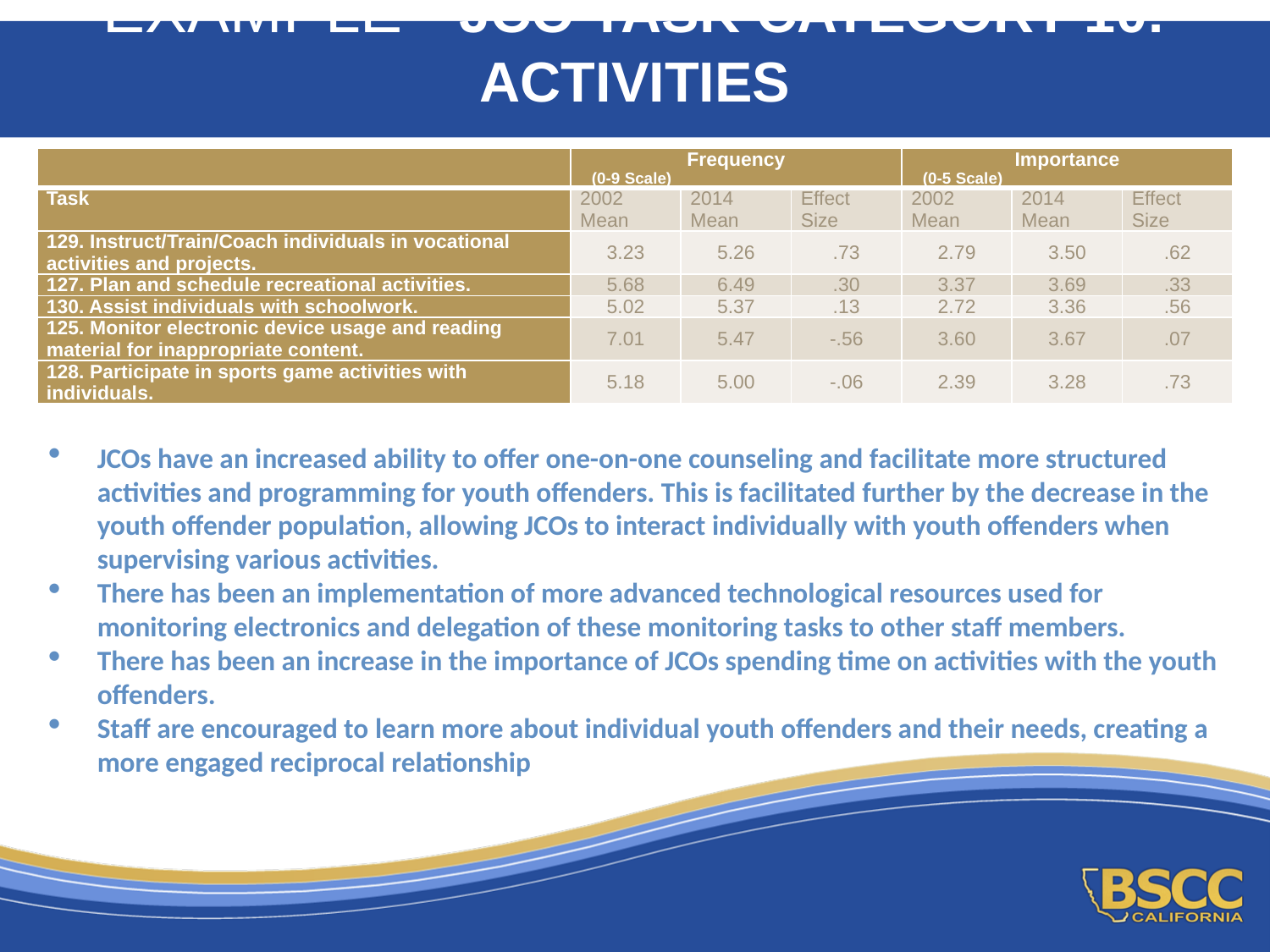

# Example - JCO Task Category 10: Activities
|  | Frequency (0-9 Scale) |  |  | Importance (0-5 Scale) |  |  |
| --- | --- | --- | --- | --- | --- | --- |
| Task | 2002 Mean | 2014 Mean | Effect Size | 2002 Mean | 2014 Mean | Effect Size |
| 129. Instruct/Train/Coach individuals in vocational activities and projects. | 3.23 | 5.26 | .73 | 2.79 | 3.50 | .62 |
| 127. Plan and schedule recreational activities. | 5.68 | 6.49 | .30 | 3.37 | 3.69 | .33 |
| 130. Assist individuals with schoolwork. | 5.02 | 5.37 | .13 | 2.72 | 3.36 | .56 |
| 125. Monitor electronic device usage and reading material for inappropriate content. | 7.01 | 5.47 | -.56 | 3.60 | 3.67 | .07 |
| 128. Participate in sports game activities with individuals. | 5.18 | 5.00 | -.06 | 2.39 | 3.28 | .73 |
JCOs have an increased ability to offer one-on-one counseling and facilitate more structured activities and programming for youth offenders. This is facilitated further by the decrease in the youth offender population, allowing JCOs to interact individually with youth offenders when supervising various activities.
There has been an implementation of more advanced technological resources used for monitoring electronics and delegation of these monitoring tasks to other staff members.
There has been an increase in the importance of JCOs spending time on activities with the youth offenders.
Staff are encouraged to learn more about individual youth offenders and their needs, creating a more engaged reciprocal relationship